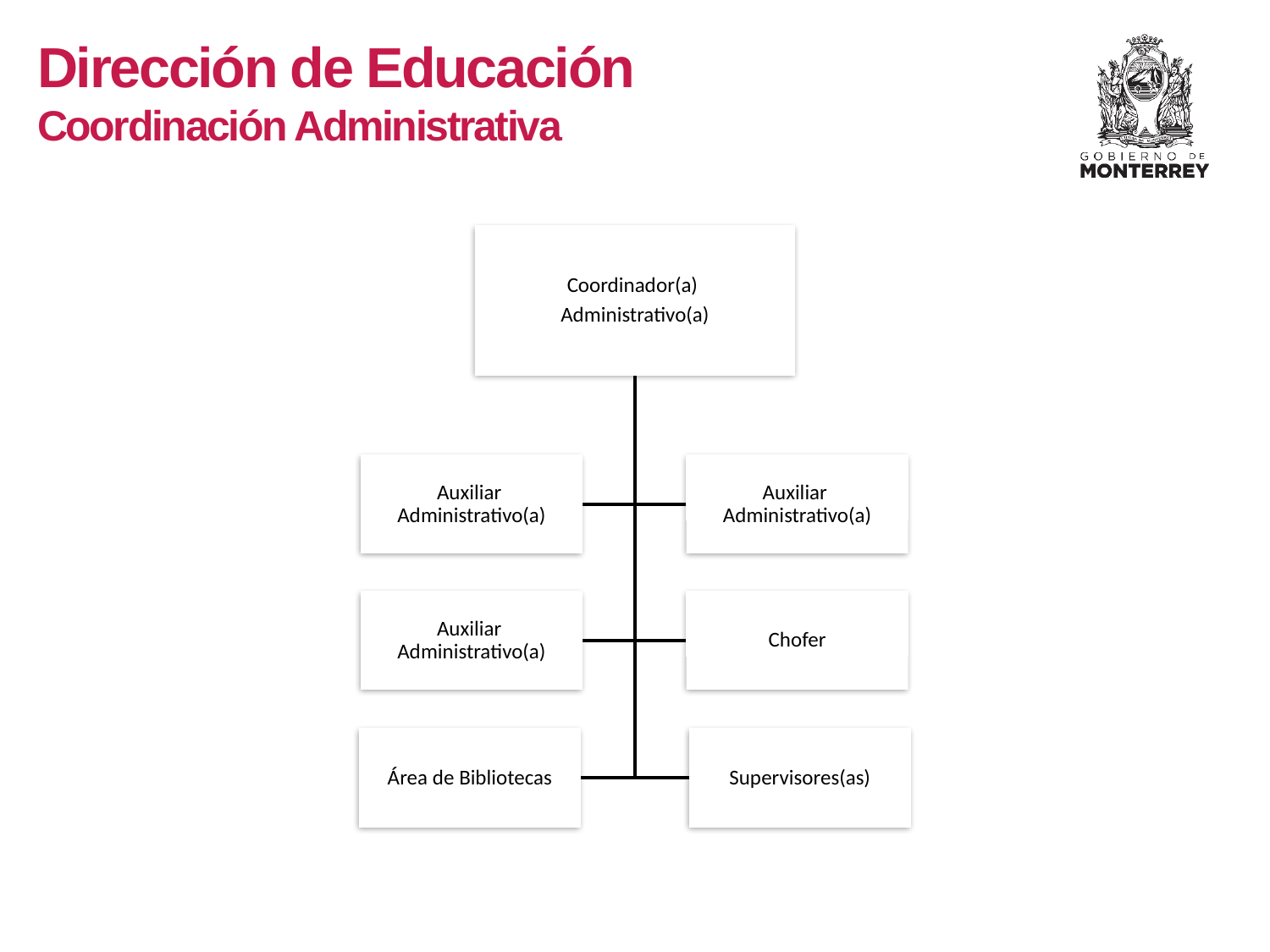

Dirección de Educación
Coordinación Administrativa
Coordinador(a)
Administrativo(a)
Auxiliar
Administrativo(a)
Auxiliar
Administrativo(a)
Auxiliar
Administrativo(a)
Chofer
Área de Bibliotecas
Supervisores(as)